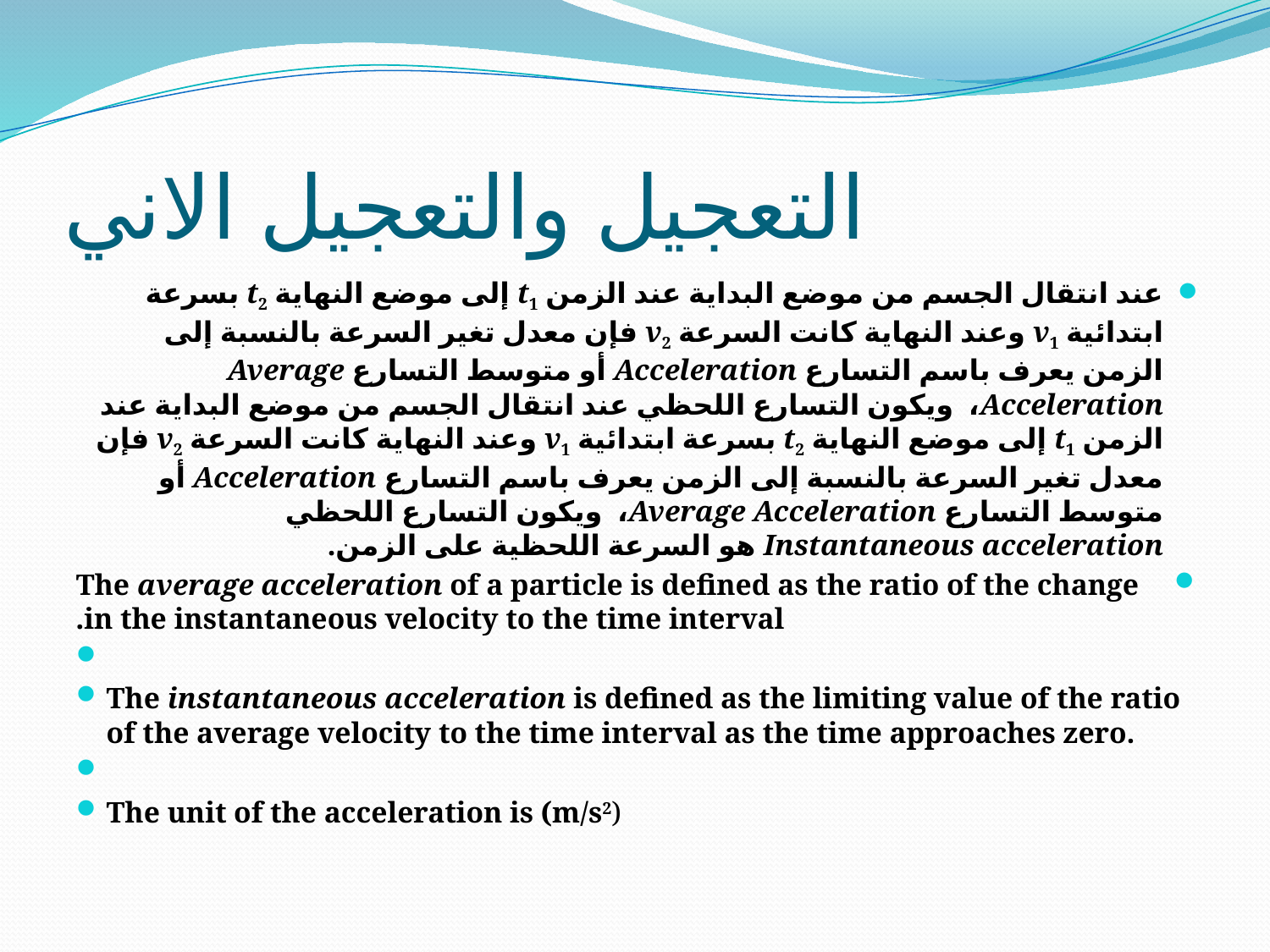

# التعجيل والتعجيل الاني
عند انتقال الجسم من موضع البداية عند الزمن t1 إلى موضع النهاية t2 بسرعة ابتدائية v1 وعند النهاية كانت السرعة v2 فإن معدل تغير السرعة بالنسبة إلى الزمن يعرف باسم التسارع Acceleration أو متوسط التسارع Average Acceleration،  ويكون التسارع اللحظي عند انتقال الجسم من موضع البداية عند الزمن t1 إلى موضع النهاية t2 بسرعة ابتدائية v1 وعند النهاية كانت السرعة v2 فإن معدل تغير السرعة بالنسبة إلى الزمن يعرف باسم التسارع Acceleration أو متوسط التسارع Average Acceleration،  ويكون التسارع اللحظي Instantaneous acceleration هو السرعة اللحظية على الزمن.
The average acceleration of a particle is defined as the ratio of the change in the instantaneous velocity to the time interval.

The instantaneous acceleration is defined as the limiting value of the ratio of the average velocity to the time interval as the time approaches zero.

The unit of the acceleration is (m/s2)